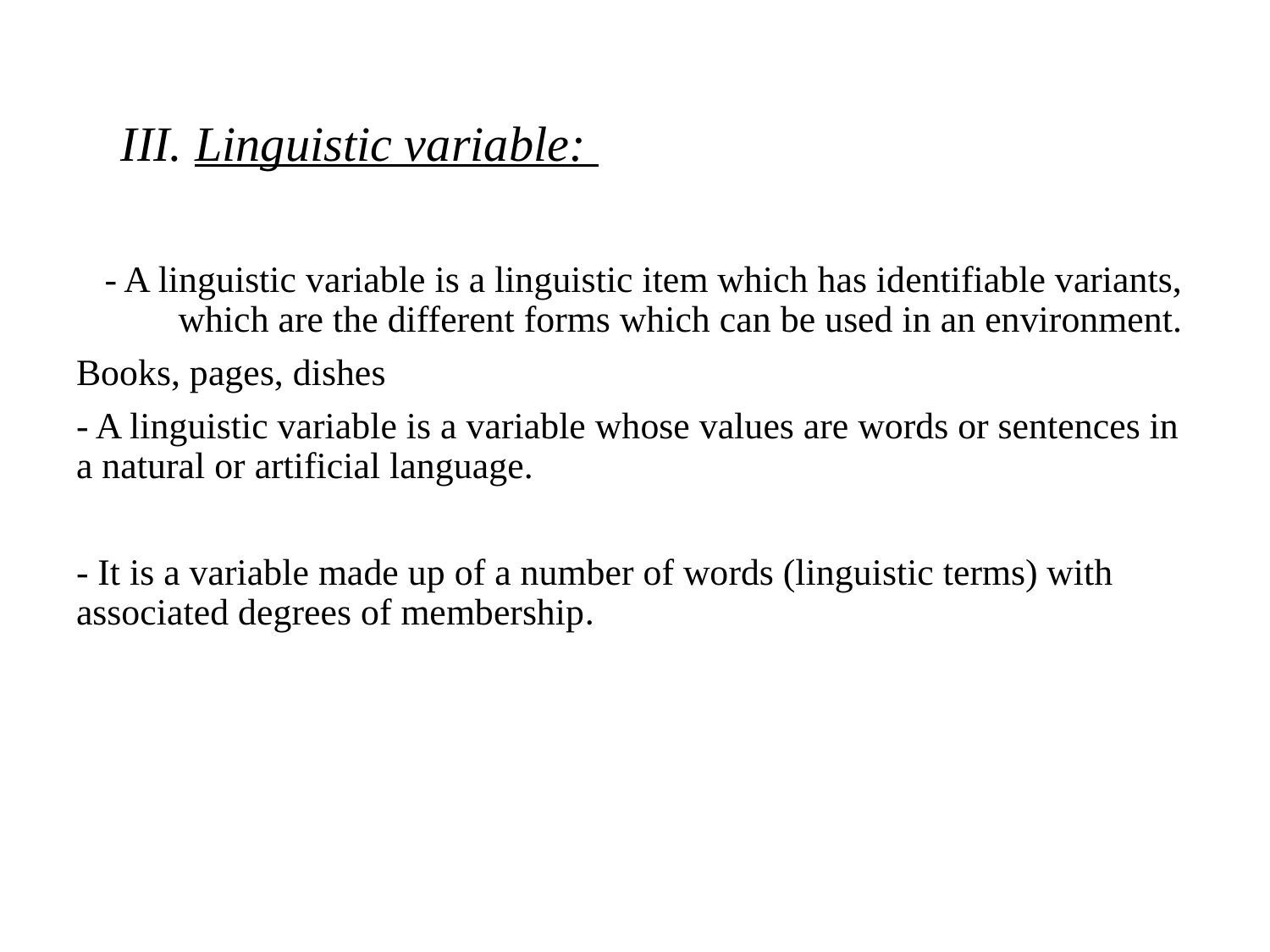

III. Linguistic variable:
- A linguistic variable is a linguistic item which has identifiable variants, which are the different forms which can be used in an environment.
Books, pages, dishes
- A linguistic variable is a variable whose values are words or sentences in a natural or artificial language.

- It is a variable made up of a number of words (linguistic terms) with associated degrees of membership.